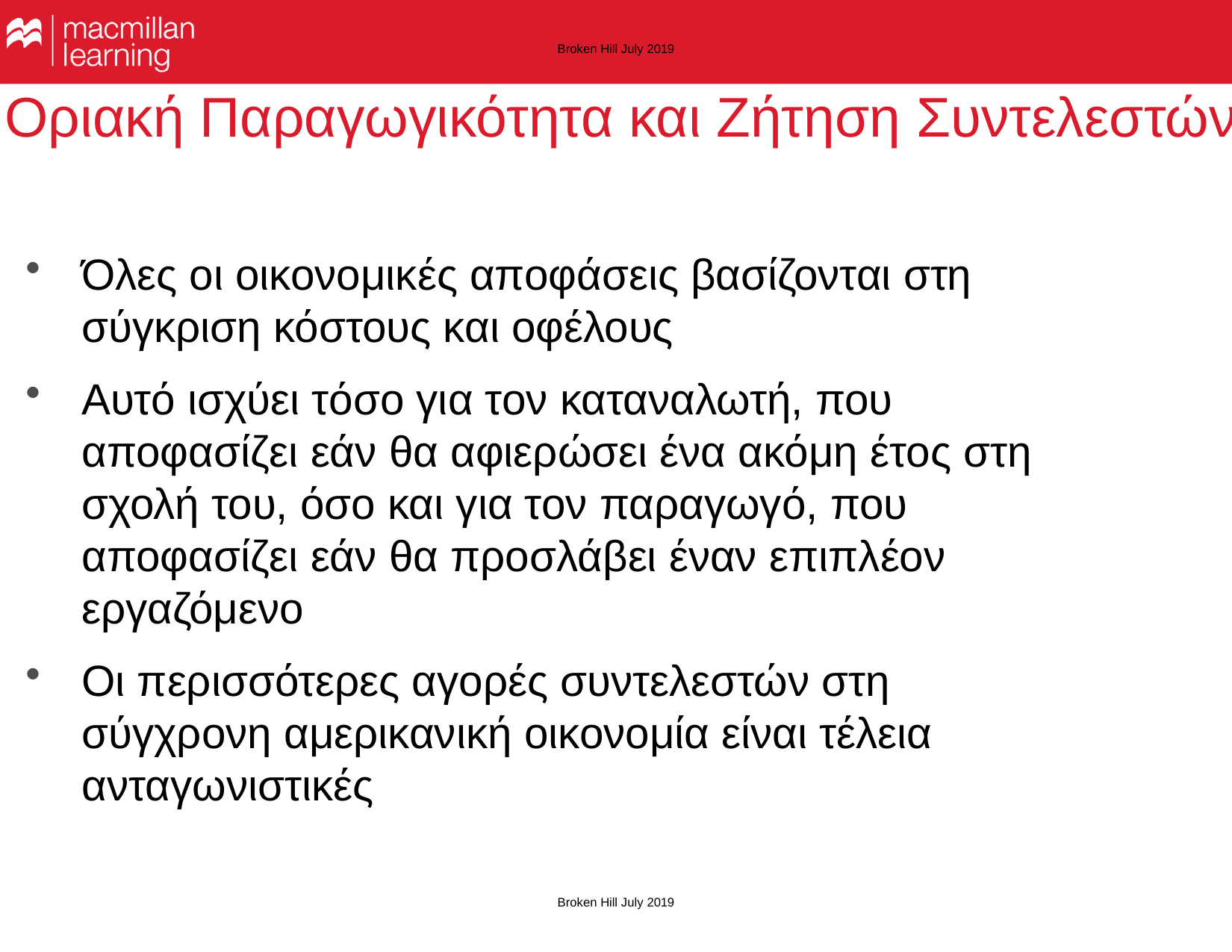

Broken Hill July 2019
# Οριακή Παραγωγικότητα και Ζήτηση Συντελεστών
Όλες οι οικονομικές αποφάσεις βασίζονται στη σύγκριση κόστους και οφέλους
Αυτό ισχύει τόσο για τον καταναλωτή, που αποφασίζει εάν θα αφιερώσει ένα ακόμη έτος στη σχολή του, όσο και για τον παραγωγό, που αποφασίζει εάν θα προσλάβει έναν επιπλέον εργαζόμενο
Οι περισσότερες αγορές συντελεστών στη σύγχρονη αμερικανική οικονομία είναι τέλεια ανταγωνιστικές
Broken Hill July 2019